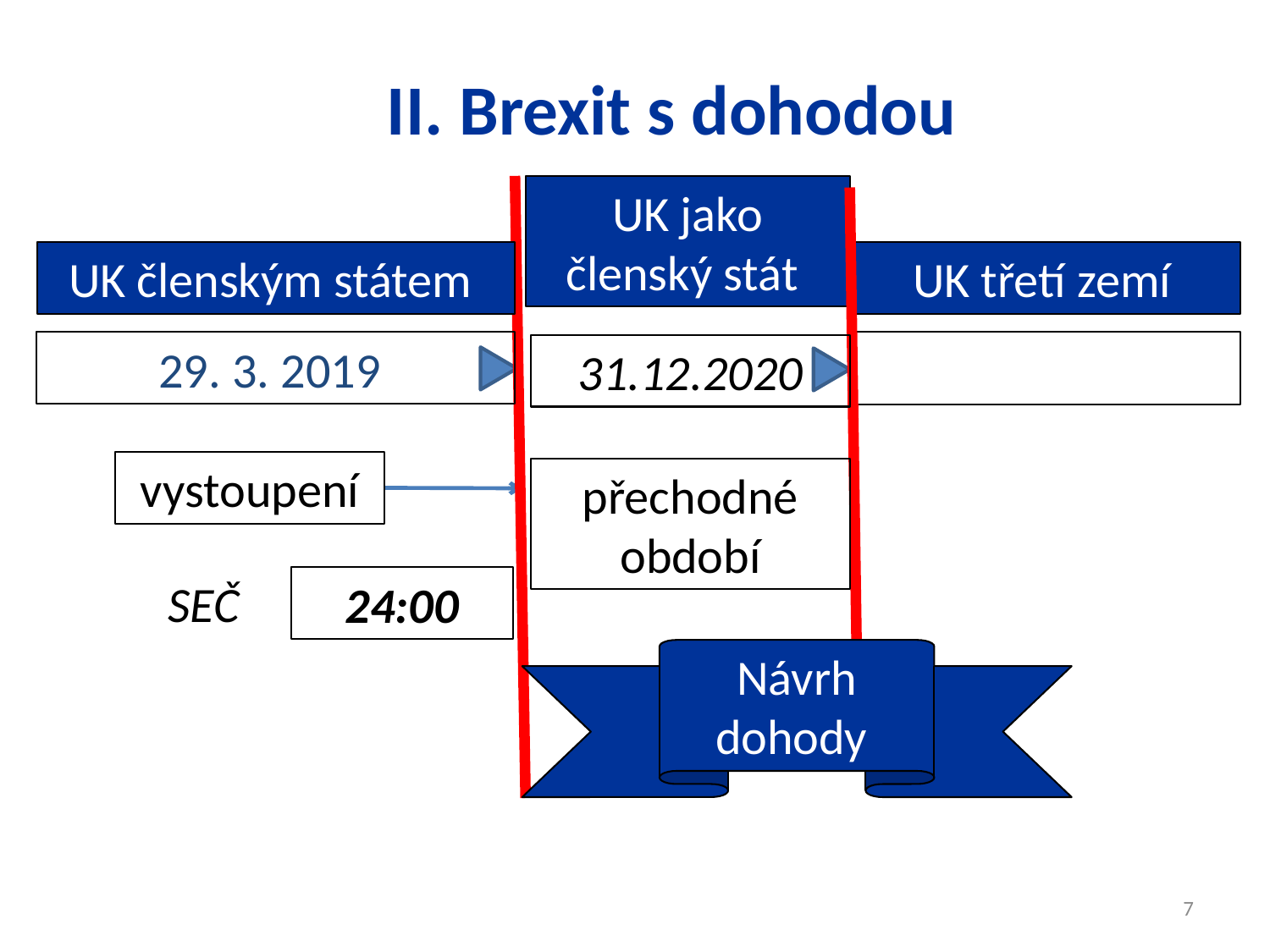

# II. Brexit s dohodou
UK jako členský stát

UK členským státem
29. 3. 2019
vystoupení
SEČ
24:00
UK třetí zemí

31.12.2020

přechodné období
Návrh dohody
7